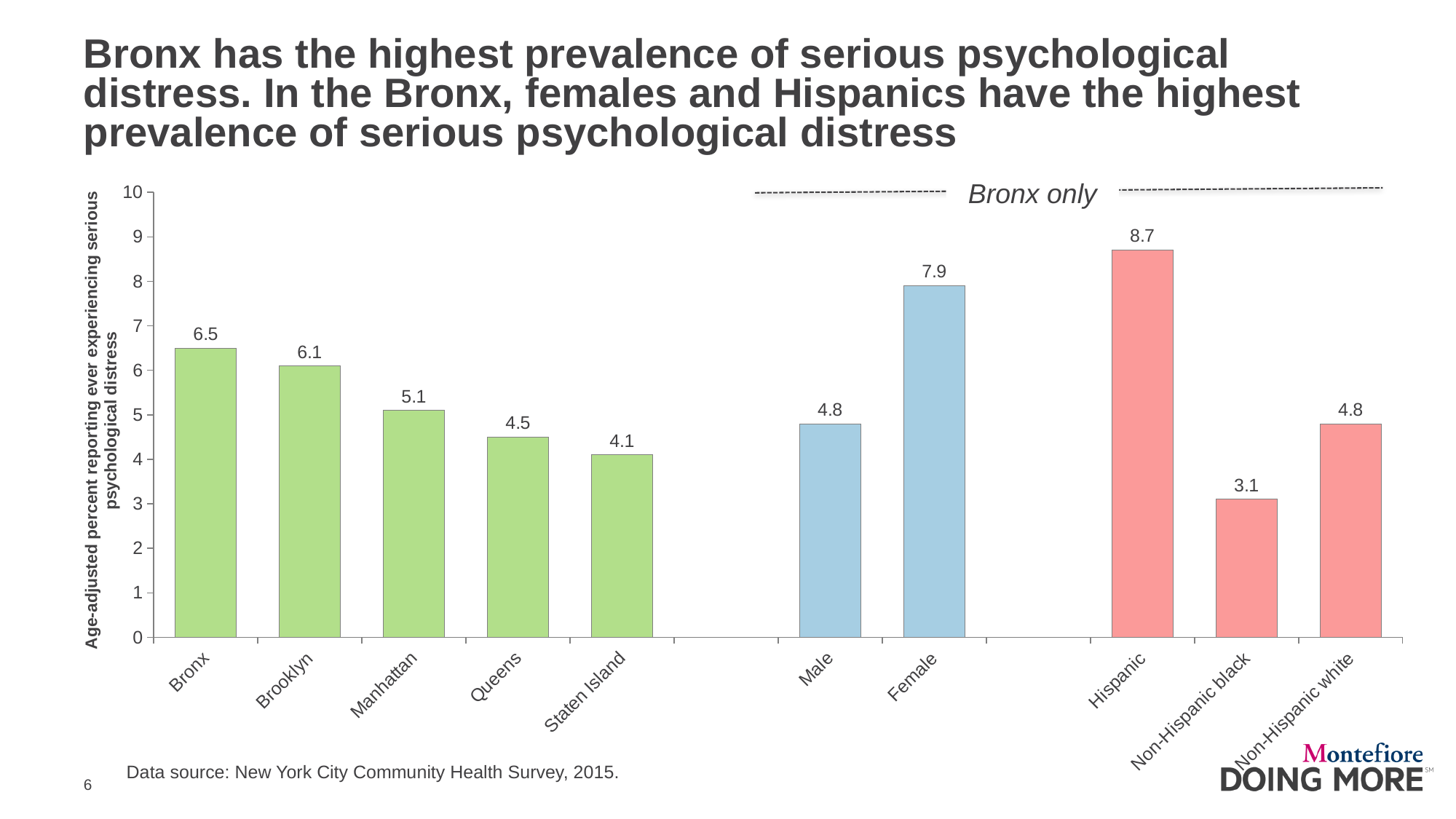

# Bronx has the highest prevalence of serious psychological distress. In the Bronx, females and Hispanics have the highest prevalence of serious psychological distress
Bronx only

### Chart

| Category | Series 1 |
|---|---|
| Bronx | 6.5 |
| Brooklyn | 6.1 |
| Manhattan | 5.1 |
| Queens | 4.5 |
| Staten Island | 4.1 |
|  | None |
| Male | 4.8 |
| Female | 7.9 |
|  | None |
| Hispanic | 8.7 |
| Non-Hispanic black | 3.1 |
| Non-Hispanic white | 4.8 |
Data source: New York City Community Health Survey, 2015.